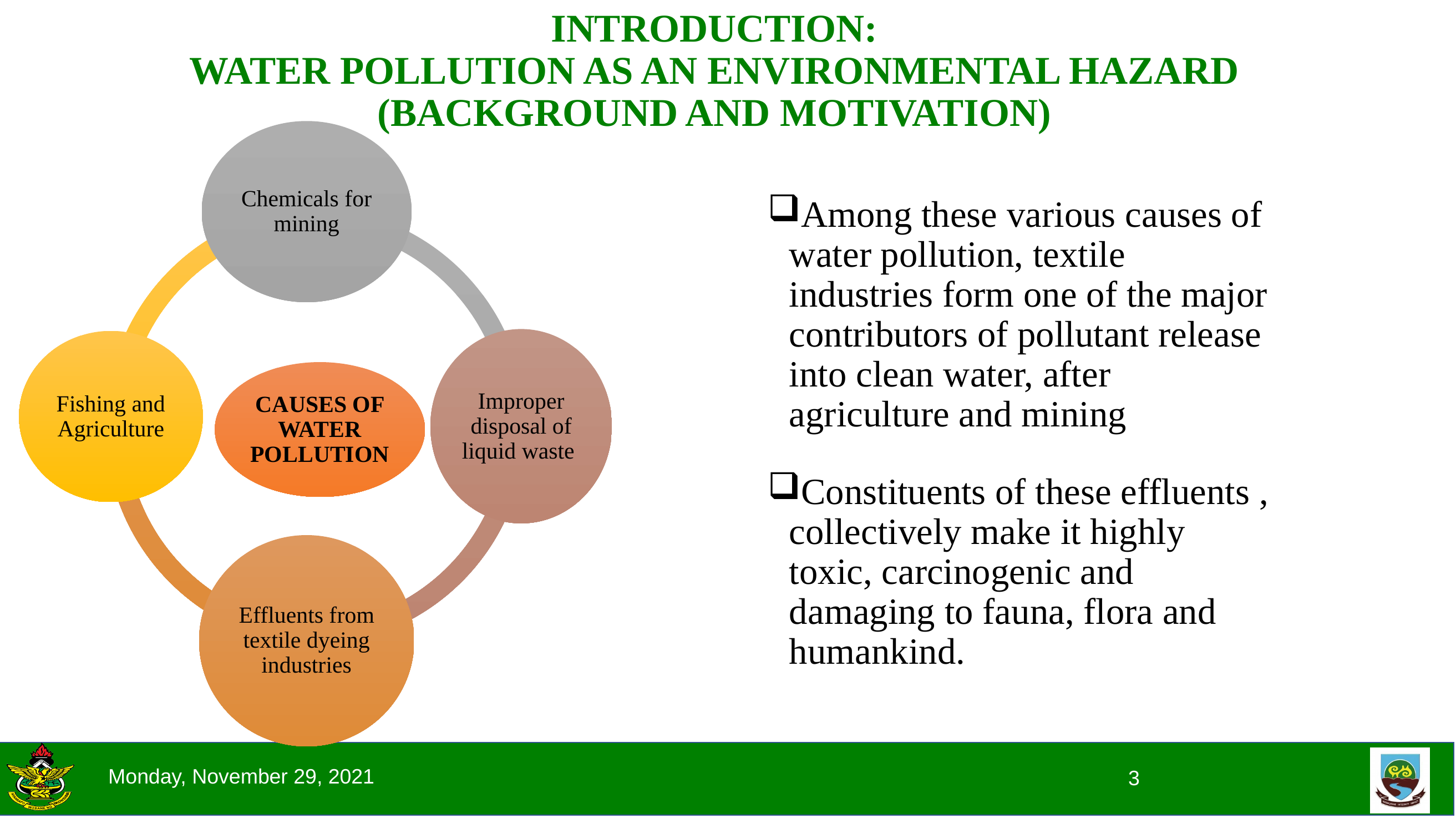

# INTRODUCTION: WATER POLLUTION AS AN ENVIRONMENTAL HAZARD (BACKGROUND AND MOTIVATION)
CAUSES OF WATER POLLUTION
Chemicals for mining
Improper disposal of liquid waste
Effluents from textile dyeing industries
Fishing and Agriculture
Among these various causes of water pollution, textile industries form one of the major contributors of pollutant release into clean water, after agriculture and mining

Constituents of these effluents , collectively make it highly toxic, carcinogenic and damaging to fauna, flora and humankind.